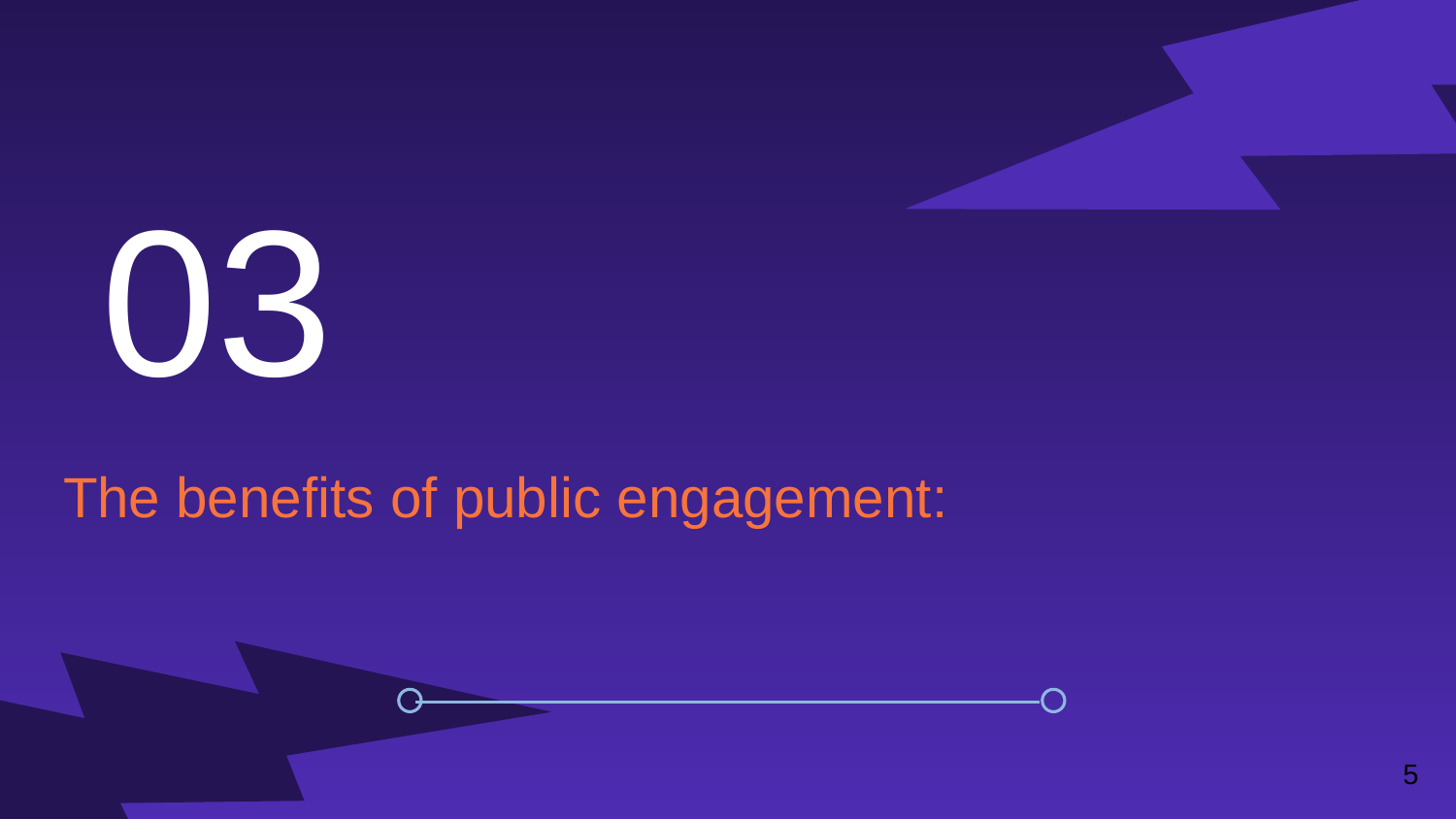

03
# The benefits of public engagement:

5